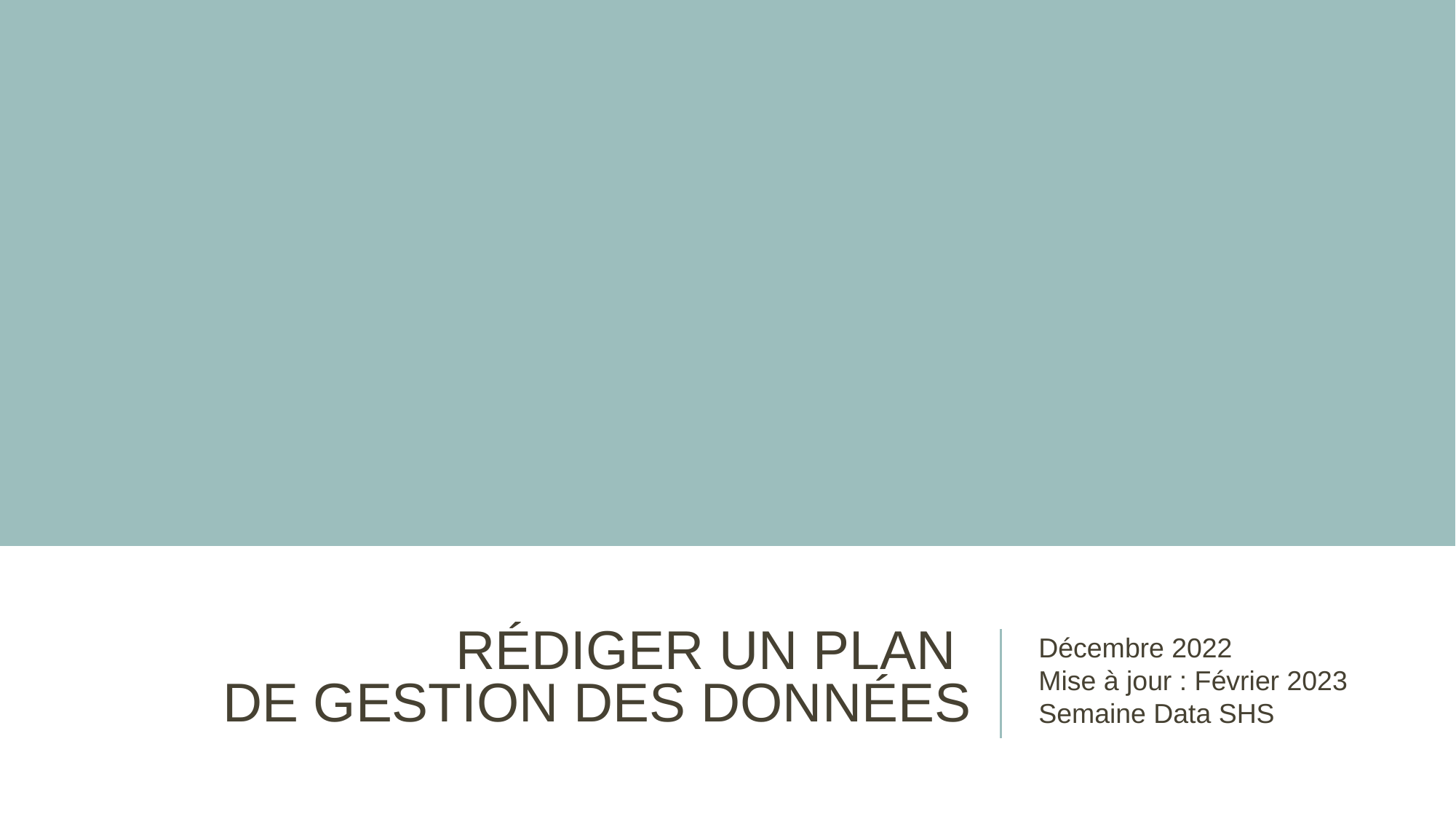

# RÉDIGER UN PLAN DE GESTION DES DONNÉES
Décembre 2022
Mise à jour : Février 2023
Semaine Data SHS